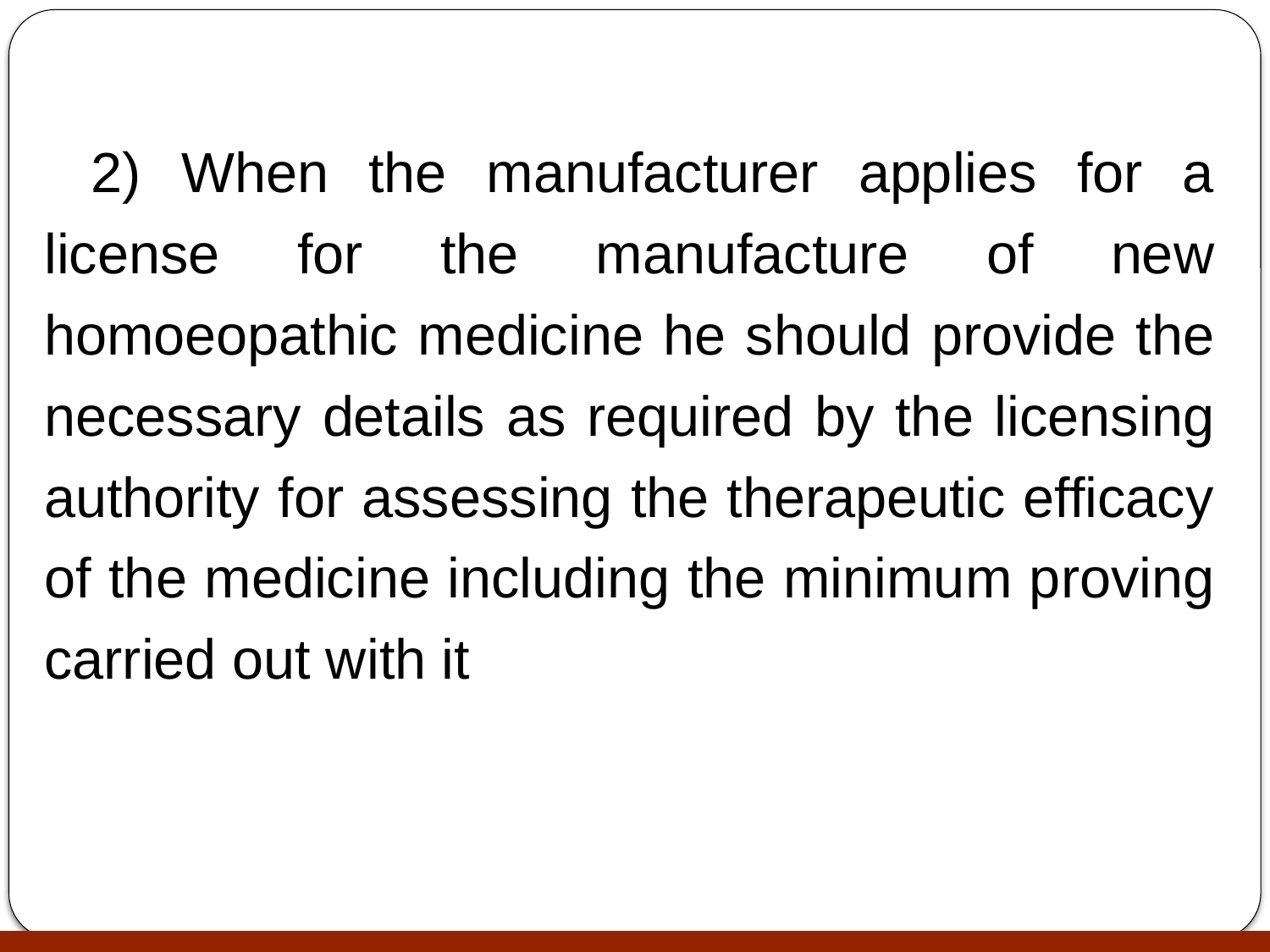

2) When the manufacturer applies for a license for the manufacture of new homoeopathic medicine he should provide the necessary details as required by the licensing authority for assessing the therapeutic efficacy of the medicine including the minimum proving carried out with it